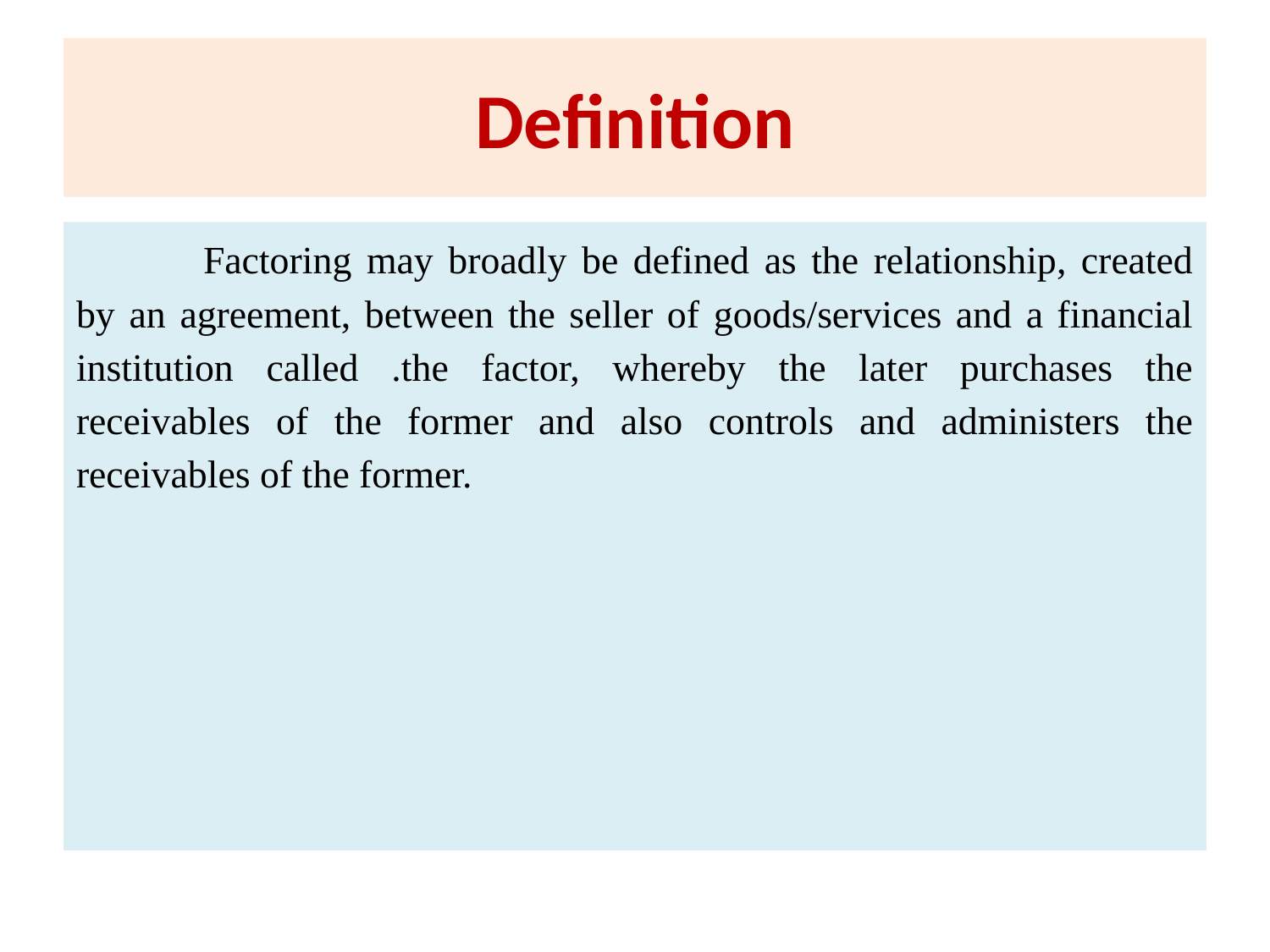

# Definition
	Factoring may broadly be defined as the relationship, created by an agreement, between the seller of goods/services and a financial institution called .the factor, whereby the later purchases the receivables of the former and also controls and administers the receivables of the former.